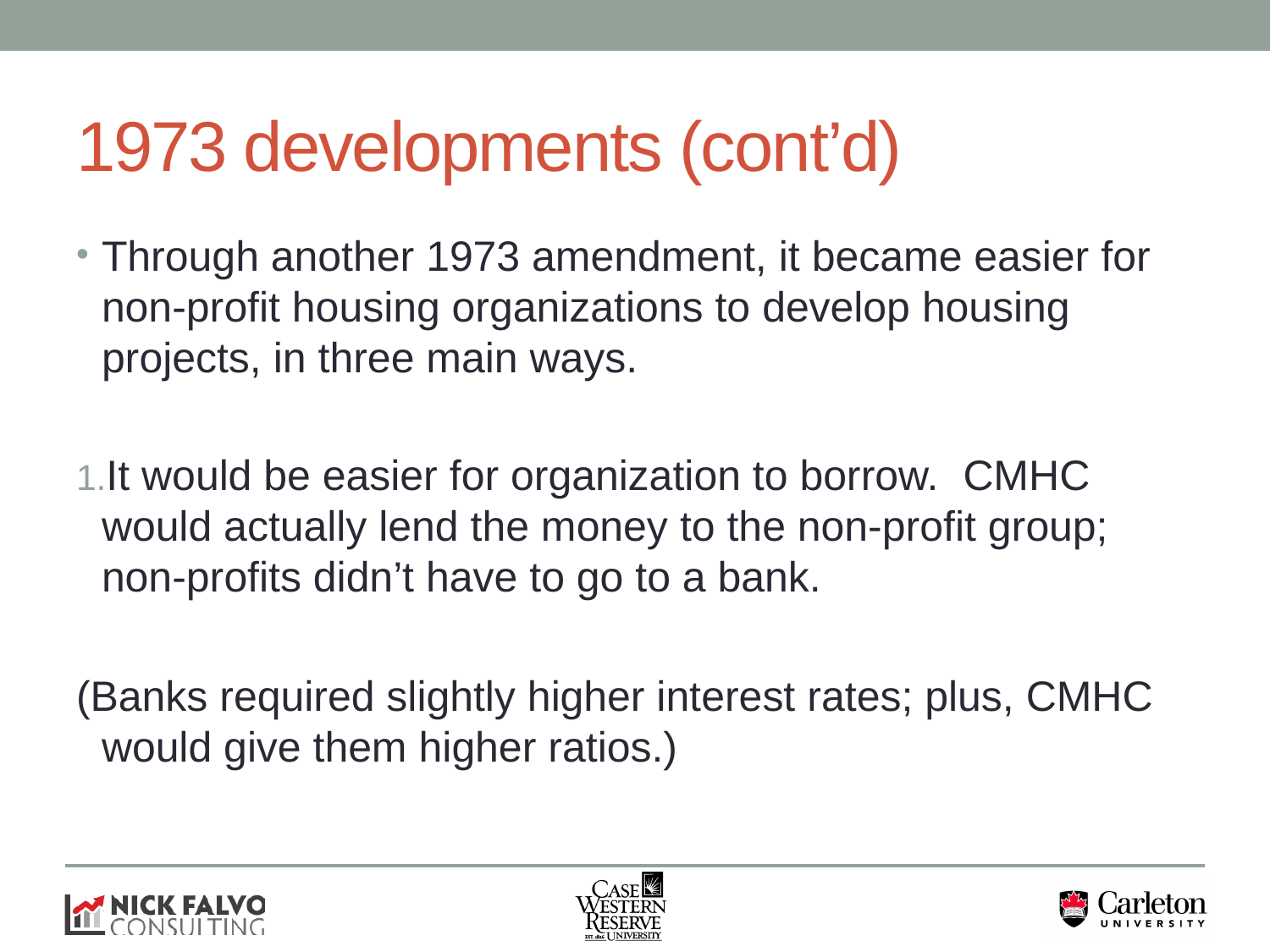

# 1973 developments (cont’d)
Through another 1973 amendment, it became easier for non-profit housing organizations to develop housing projects, in three main ways.

It would be easier for organization to borrow.  CMHC would actually lend the money to the non-profit group; non-profits didn’t have to go to a bank.

(Banks required slightly higher interest rates; plus, CMHC would give them higher ratios.)